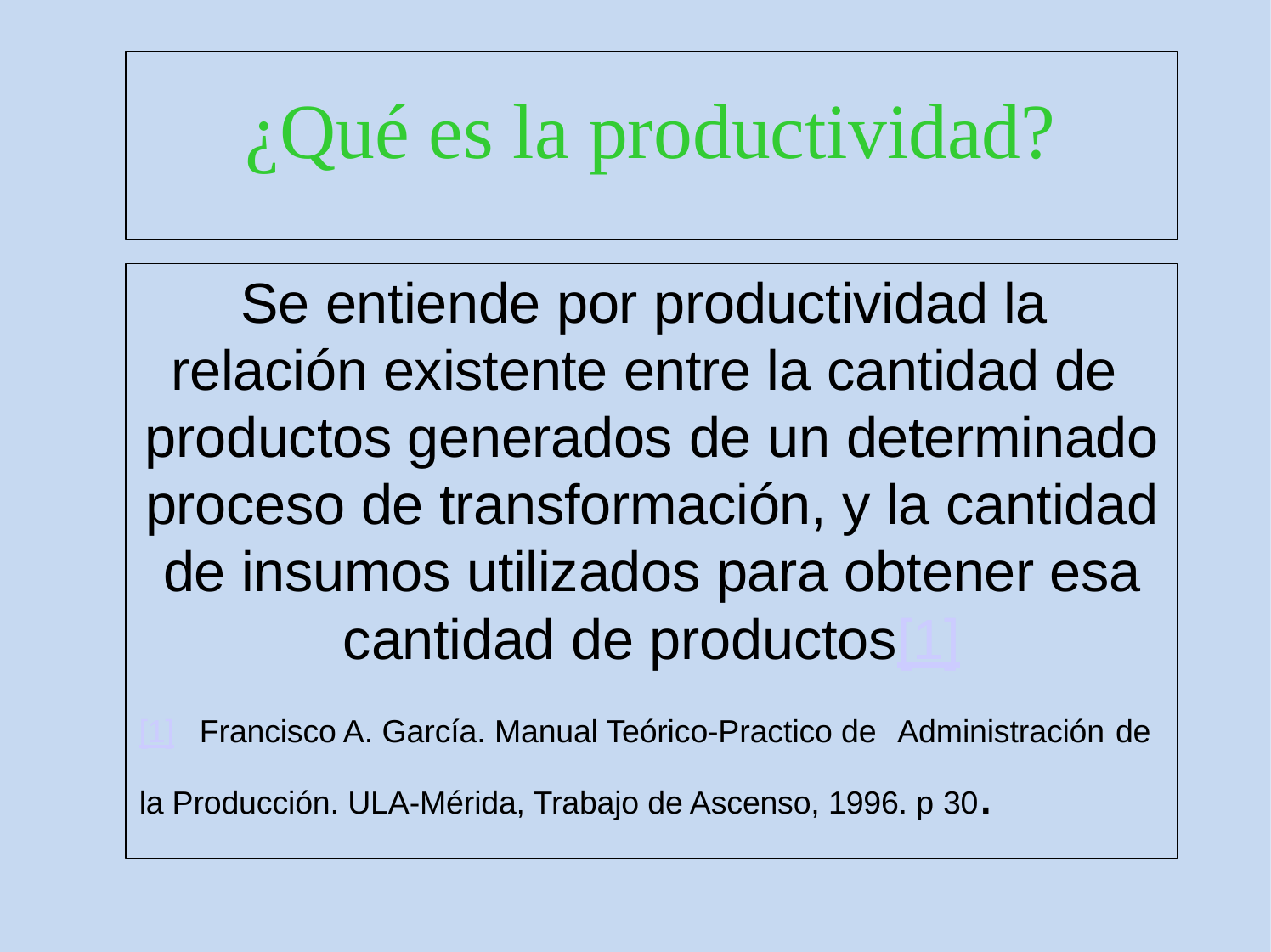

# ¿Qué es la productividad?

Se entiende por productividad la  relación existente entre la cantidad de  productos generados de un determinado
proceso de transformación, y la cantidad  de insumos utilizados para obtener esa  cantidad de productos[1]
[1]	Francisco A. García. Manual Teórico-Practico de  Administración de  la Producción. ULA-Mérida, Trabajo de Ascenso, 1996. p 30.